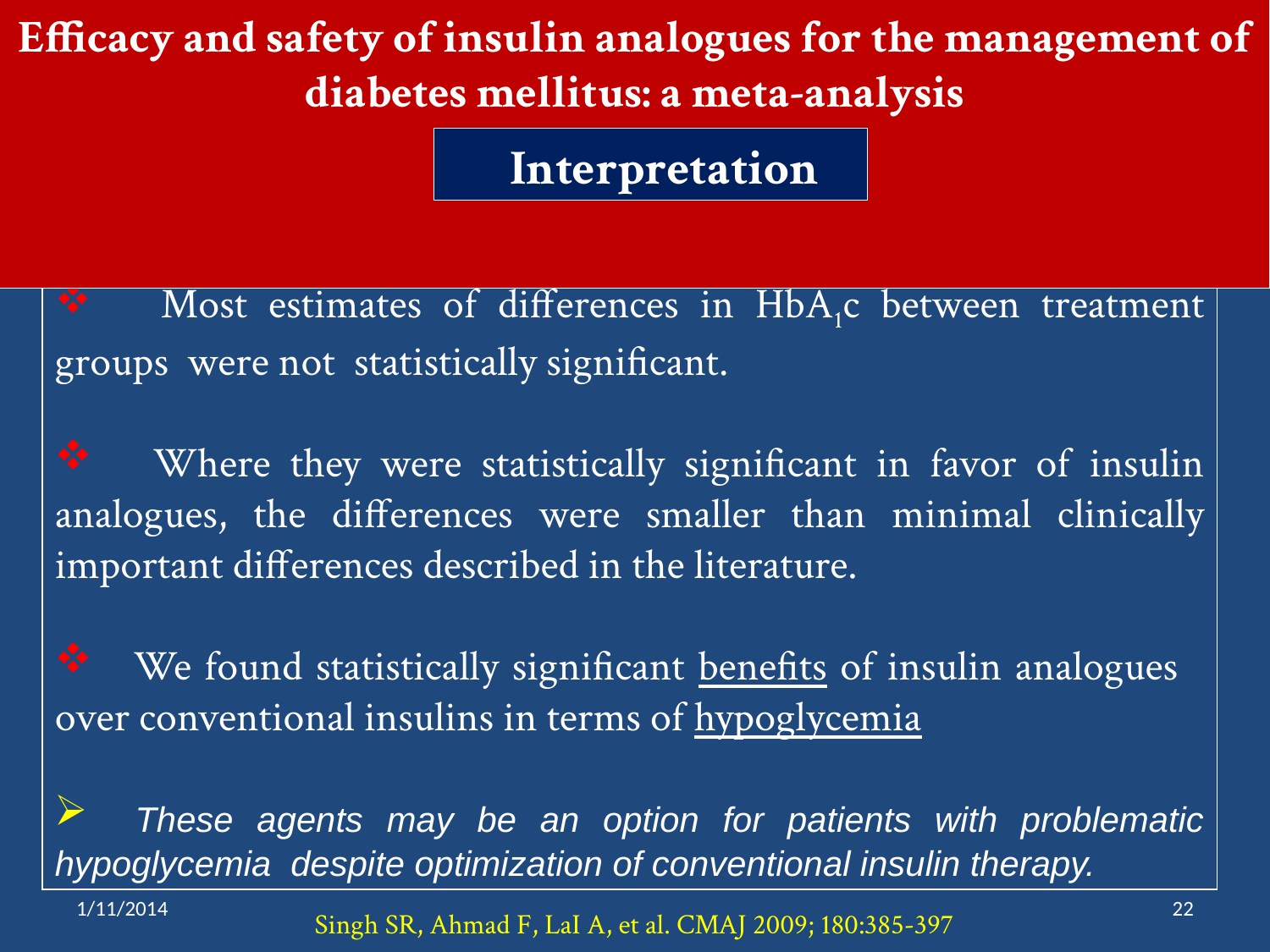

Efficacy and safety of insulin analogues for the management of diabetes mellitus: a meta-analysis

Interpretation
   Most estimates of differences in HbA1c between treatment groups  were not  statistically significant.

   Where they were statistically significant in favor of insulin analogues, the differences were smaller than minimal clinically important differences described in the literature.

   We found statistically significant benefits of insulin analogues   over conventional insulins in terms of hypoglycemia

  These agents may be an option for patients with problematic hypoglycemia  despite optimization of conventional insulin therapy.
1/11/2014

22
Singh SR, Ahmad F, LaI A, et al. CMAJ 2009; 180:385-397